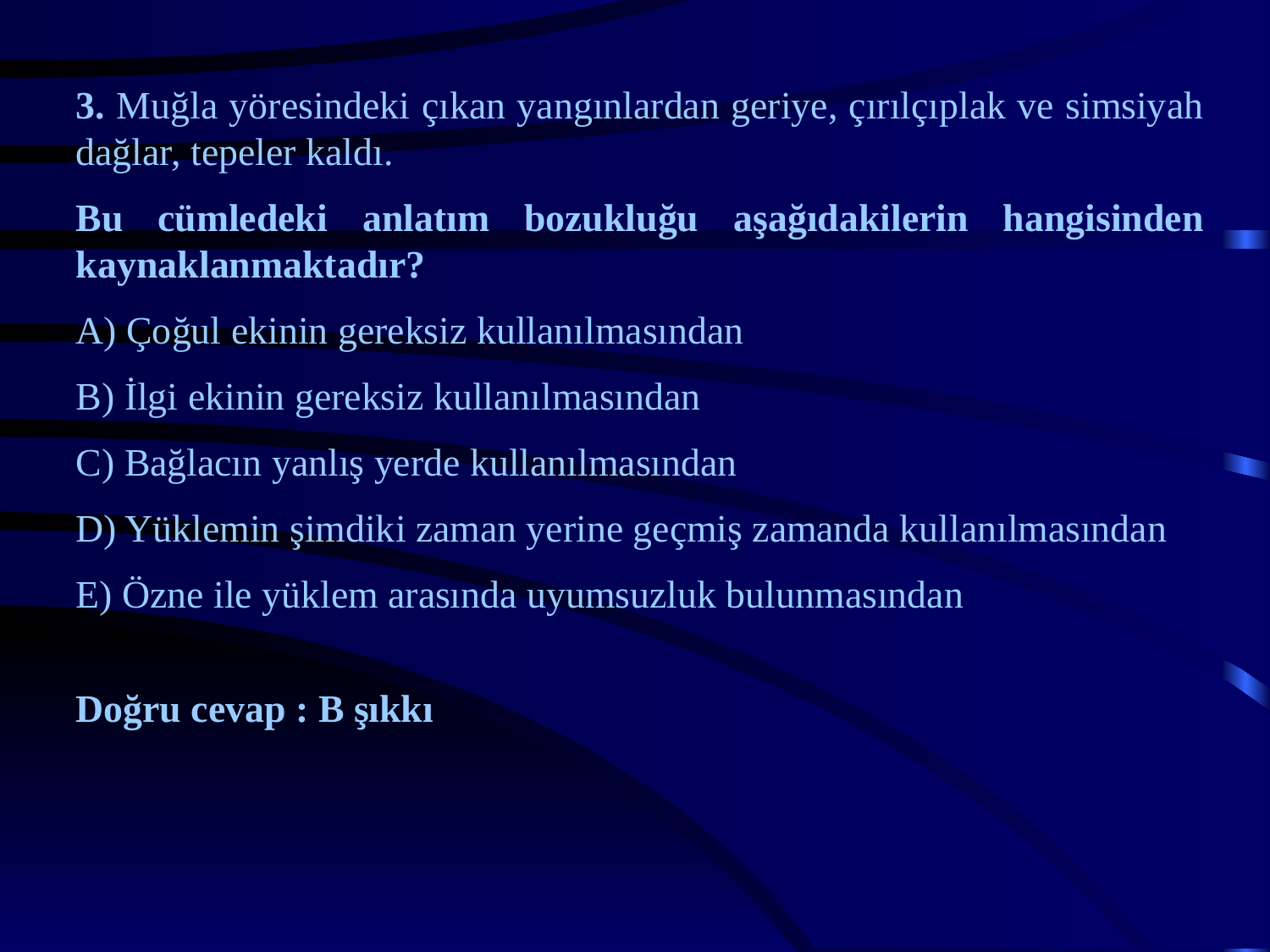

3. Muğla yöresindeki çıkan yangınlardan geriye, çırılçıplak ve simsiyah dağlar, tepeler kaldı.
Bu cümledeki anlatım bozukluğu aşağıdakilerin hangisinden kaynaklanmaktadır?
A) Çoğul ekinin gereksiz kullanılmasından
B) İlgi ekinin gereksiz kullanılmasından
C) Bağlacın yanlış yerde kullanılmasından
D) Yüklemin şimdiki zaman yerine geçmiş zamanda kullanılmasından
E) Özne ile yüklem arasında uyumsuzluk bulunmasından
Doğru cevap : B şıkkı